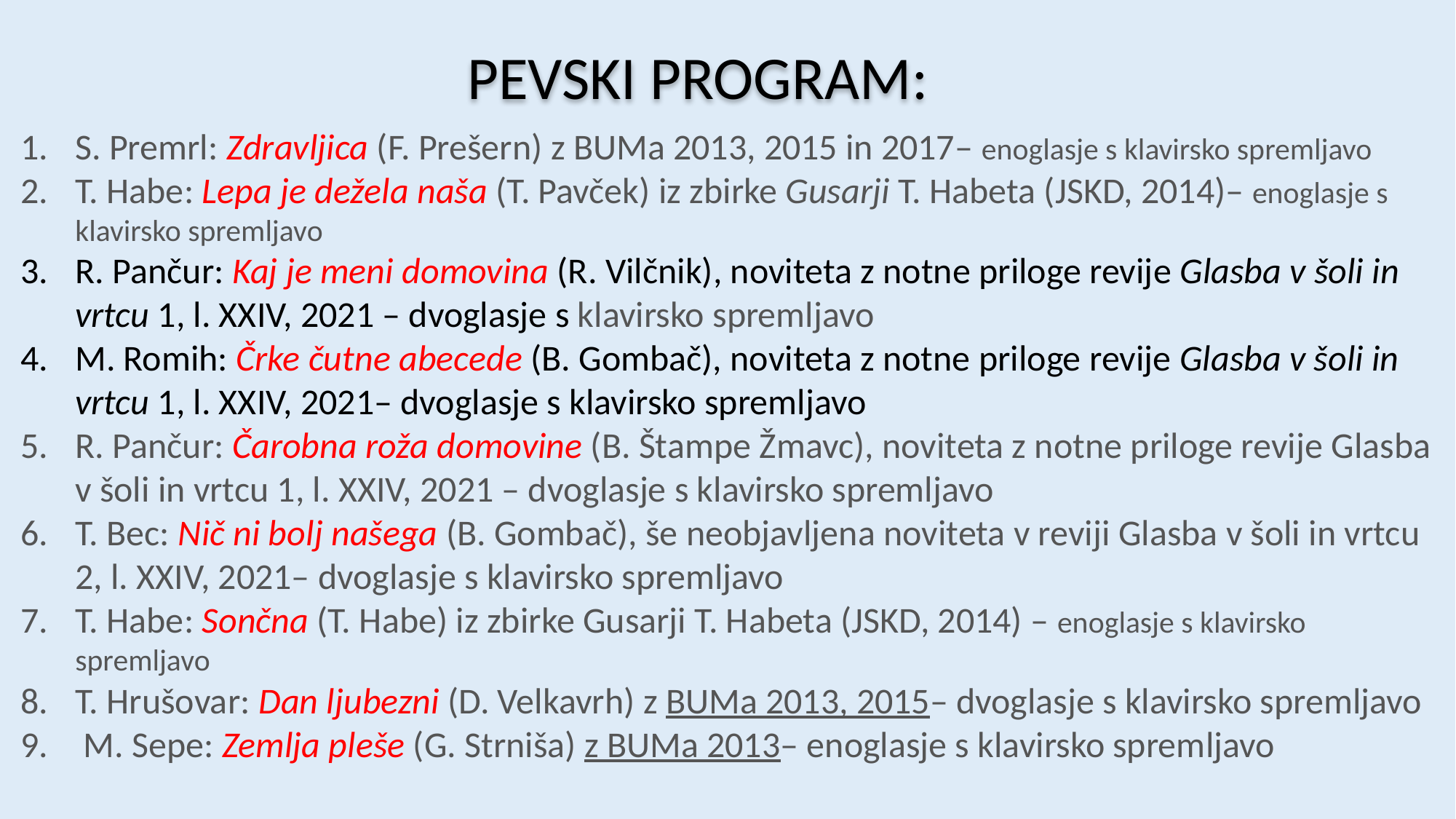

# PEVSKI PROGRAM:
S. Premrl: Zdravljica (F. Prešern) z BUMa 2013, 2015 in 2017– enoglasje s klavirsko spremljavo
T. Habe: Lepa je dežela naša (T. Pavček) iz zbirke Gusarji T. Habeta (JSKD, 2014)– enoglasje s  klavirsko spremljavo
R. Pančur: Kaj je meni domovina (R. Vilčnik), noviteta z notne priloge revije Glasba v šoli in vrtcu 1, l. XXIV, 2021 – dvoglasje s klavirsko spremljavo
M. Romih: Črke čutne abecede (B. Gombač), noviteta z notne priloge revije Glasba v šoli in vrtcu 1, l. XXIV, 2021– dvoglasje s klavirsko spremljavo
R. Pančur: Čarobna roža domovine (B. Štampe Žmavc), noviteta z notne priloge revije Glasba v šoli in vrtcu 1, l. XXIV, 2021 – dvoglasje s klavirsko spremljavo
T. Bec: Nič ni bolj našega (B. Gombač), še neobjavljena noviteta v reviji Glasba v šoli in vrtcu 2, l. XXIV, 2021– dvoglasje s klavirsko spremljavo
T. Habe: Sončna (T. Habe) iz zbirke Gusarji T. Habeta (JSKD, 2014) – enoglasje s klavirsko spremljavo
T. Hrušovar: Dan ljubezni (D. Velkavrh) z BUMa 2013, 2015– dvoglasje s klavirsko spremljavo
 M. Sepe: Zemlja pleše (G. Strniša) z BUMa 2013– enoglasje s klavirsko spremljavo